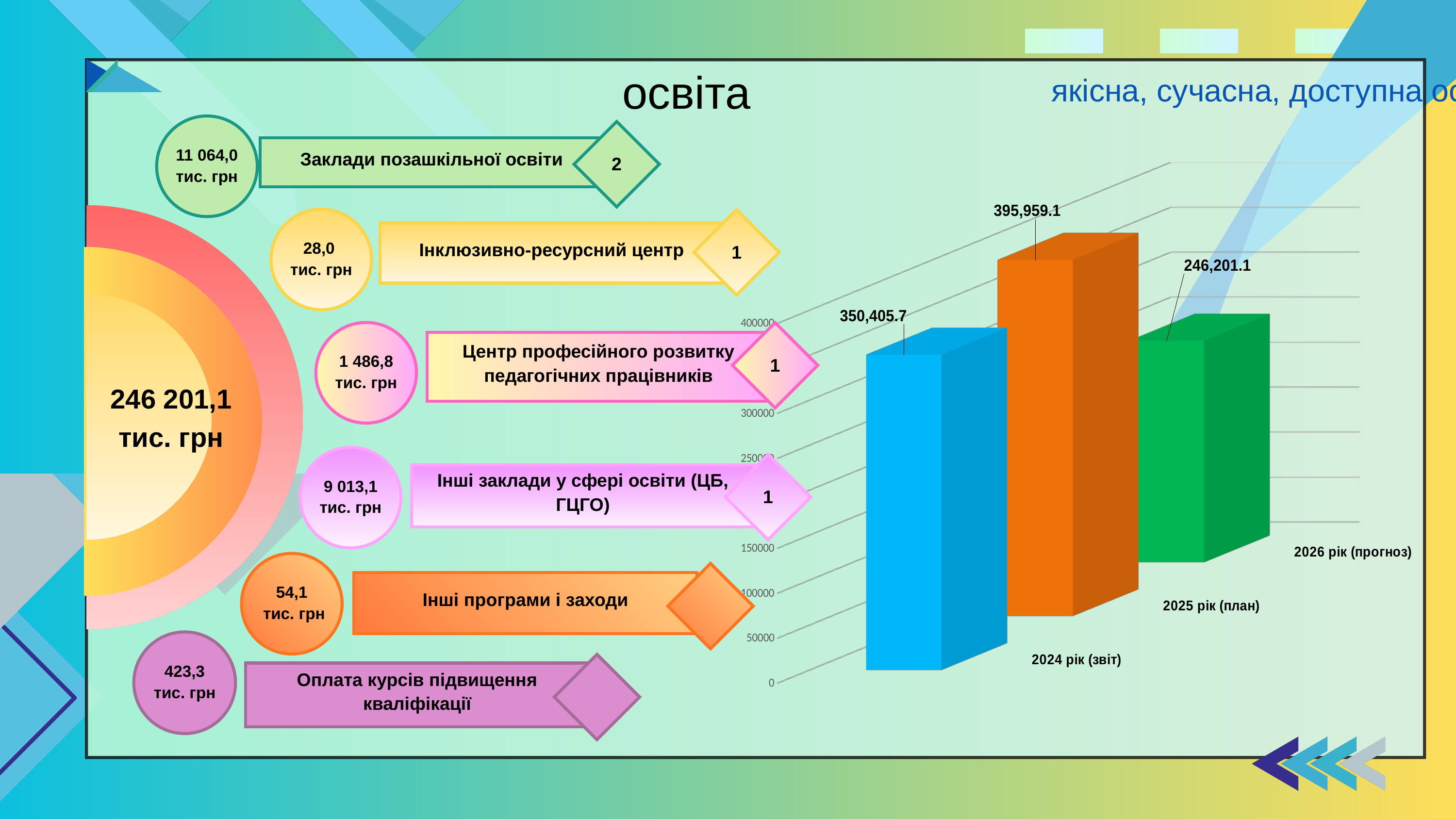

освіта
якісна, сучасна, доступна освіта

11 064,0 тис. грн

2

[unsupported chart]

Заклади позашкільної освіти

28,0
тис. грн

1

Інклюзивно-ресурсний центр

1 486,8 тис. грн

1

Центр професійного розвитку педагогічних працівників

246 201,1
тис. грн

9 013,1 тис. грн

1

Інші заклади у сфері освіти (ЦБ, ГЦГО)

54,1
 тис. грн

Інші програми і заходи

423,3 тис. грн

Оплата курсів підвищення кваліфікації